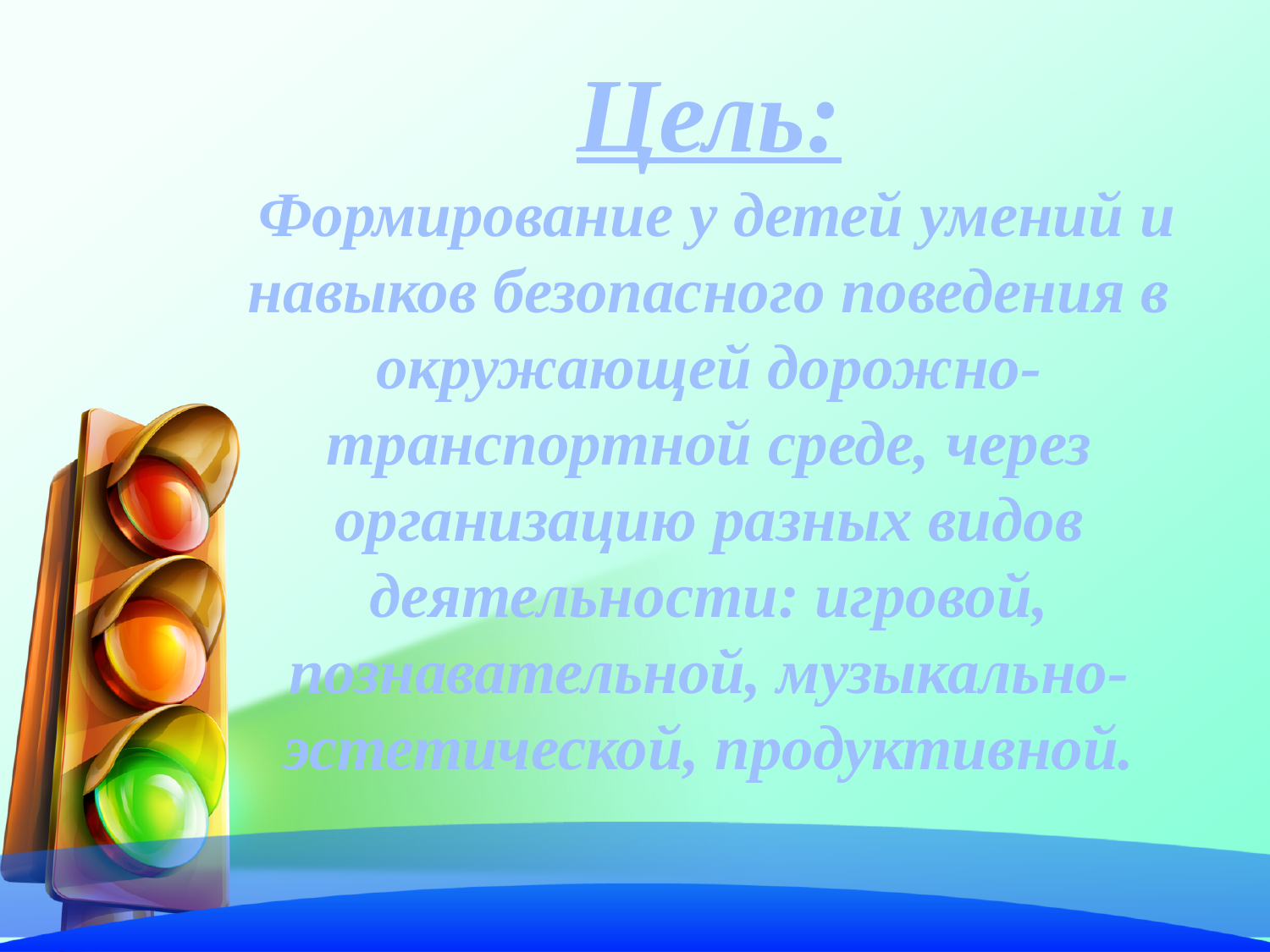

Цель:
 Формирование у детей умений и навыков безопасного поведения в окружающей дорожно-транспортной среде, через организацию разных видов деятельности: игровой, познавательной, музыкально-эстетической, продуктивной.